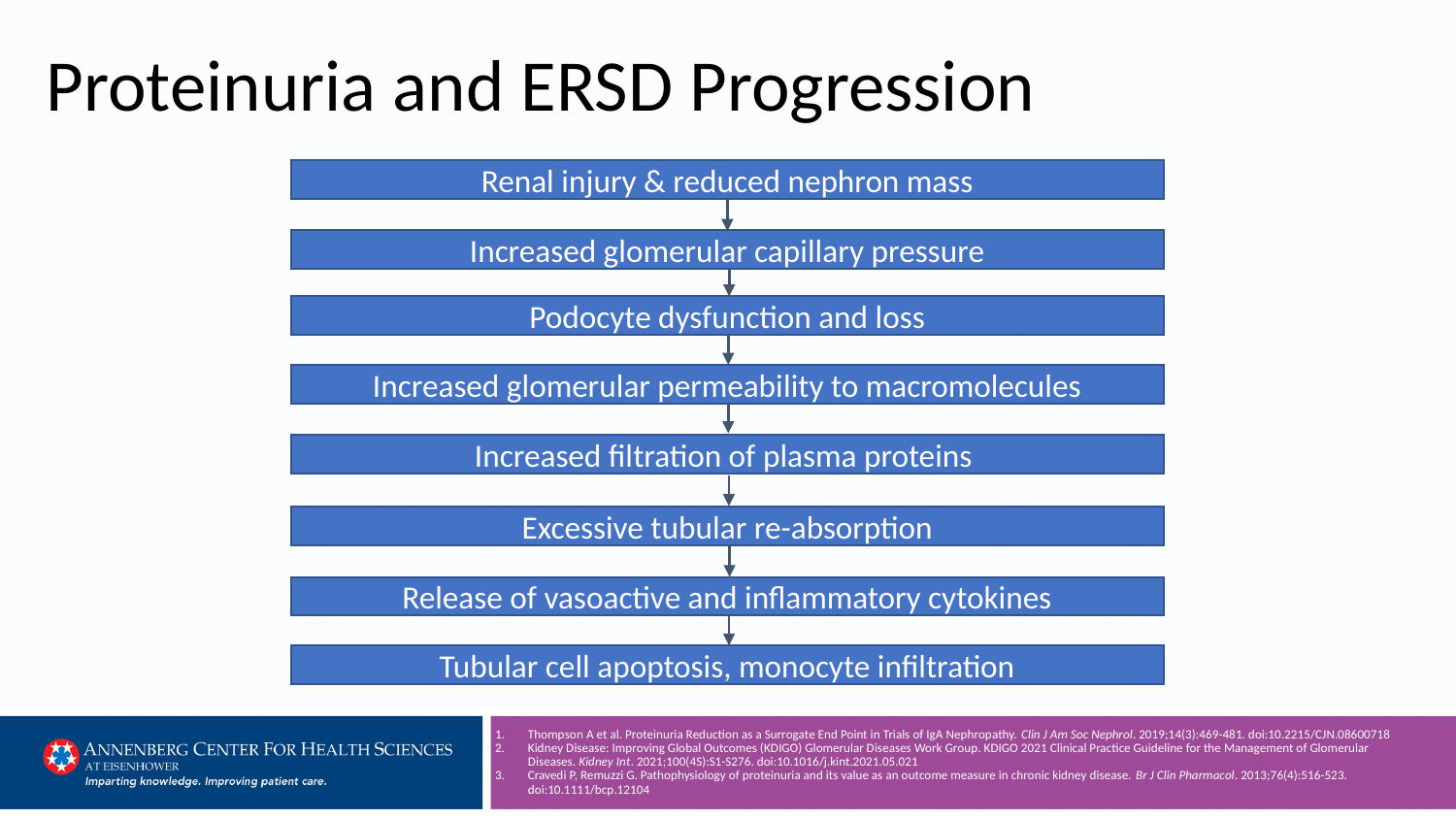

# Proteinuria and ERSD Progression
Renal injury & reduced nephron mass
Increased glomerular capillary pressure
Podocyte dysfunction and loss
Increased glomerular permeability to macromolecules
Increased filtration of plasma proteins
Excessive tubular re-absorption
Release of vasoactive and inflammatory cytokines
Tubular cell apoptosis, monocyte infiltration
Thompson A et al. Proteinuria Reduction as a Surrogate End Point in Trials of IgA Nephropathy. Clin J Am Soc Nephrol. 2019;14(3):469-481. doi:10.2215/CJN.08600718
Kidney Disease: Improving Global Outcomes (KDIGO) Glomerular Diseases Work Group. KDIGO 2021 Clinical Practice Guideline for the Management of Glomerular Diseases. Kidney Int. 2021;100(4S):S1-S276. doi:10.1016/j.kint.2021.05.021
Cravedi P, Remuzzi G. Pathophysiology of proteinuria and its value as an outcome measure in chronic kidney disease. Br J Clin Pharmacol. 2013;76(4):516-523. doi:10.1111/bcp.12104